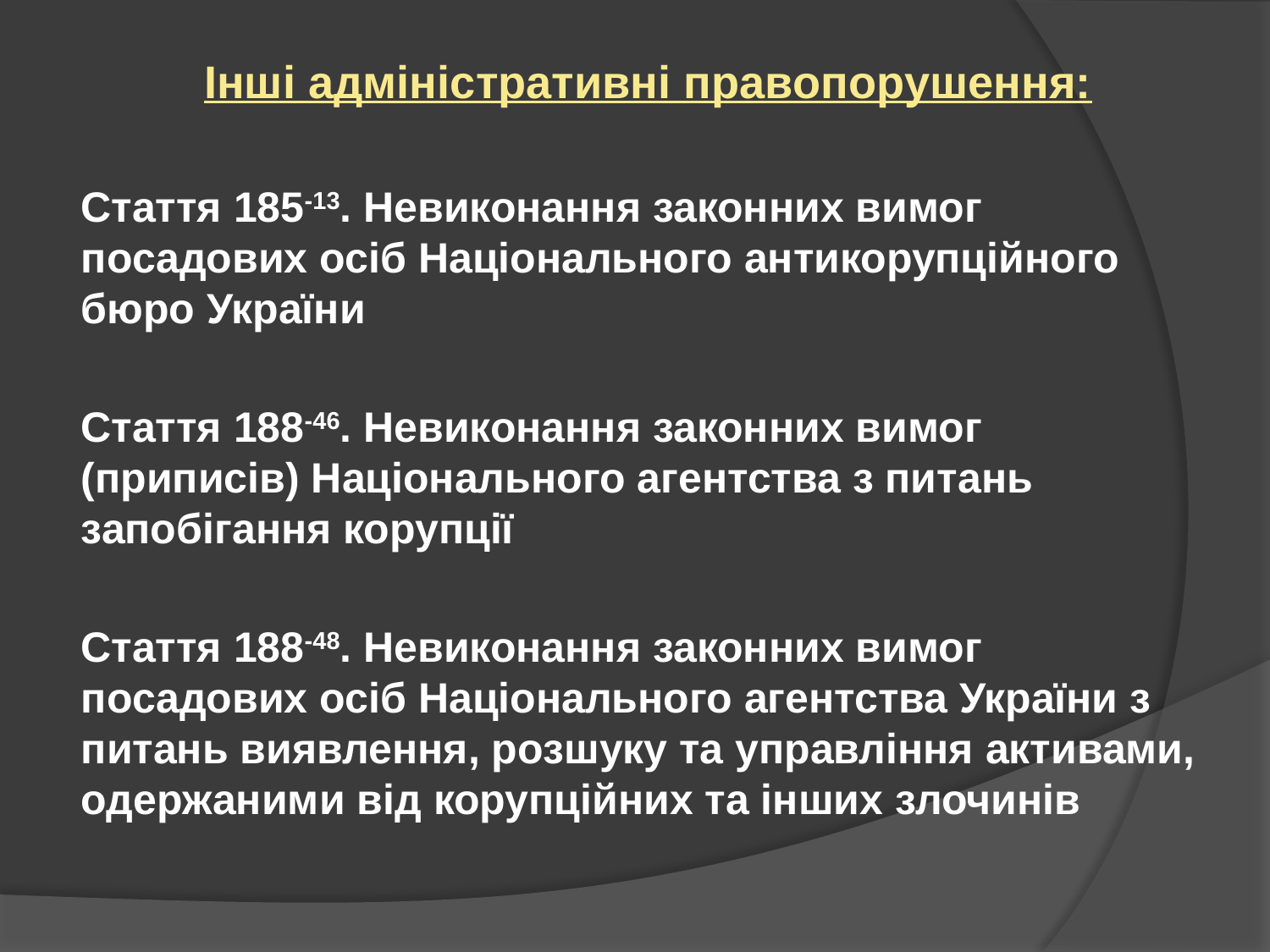

Інші адміністративні правопорушення:

Стаття 185-13. Невиконання законних вимог посадових осіб Національного антикорупційного бюро України

Стаття 188-46. Невиконання законних вимог (приписів) Національного агентства з питань запобігання корупції

Стаття 188-48. Невиконання законних вимог посадових осіб Національного агентства України з питань виявлення, розшуку та управління активами, одержаними від корупційних та інших злочинів